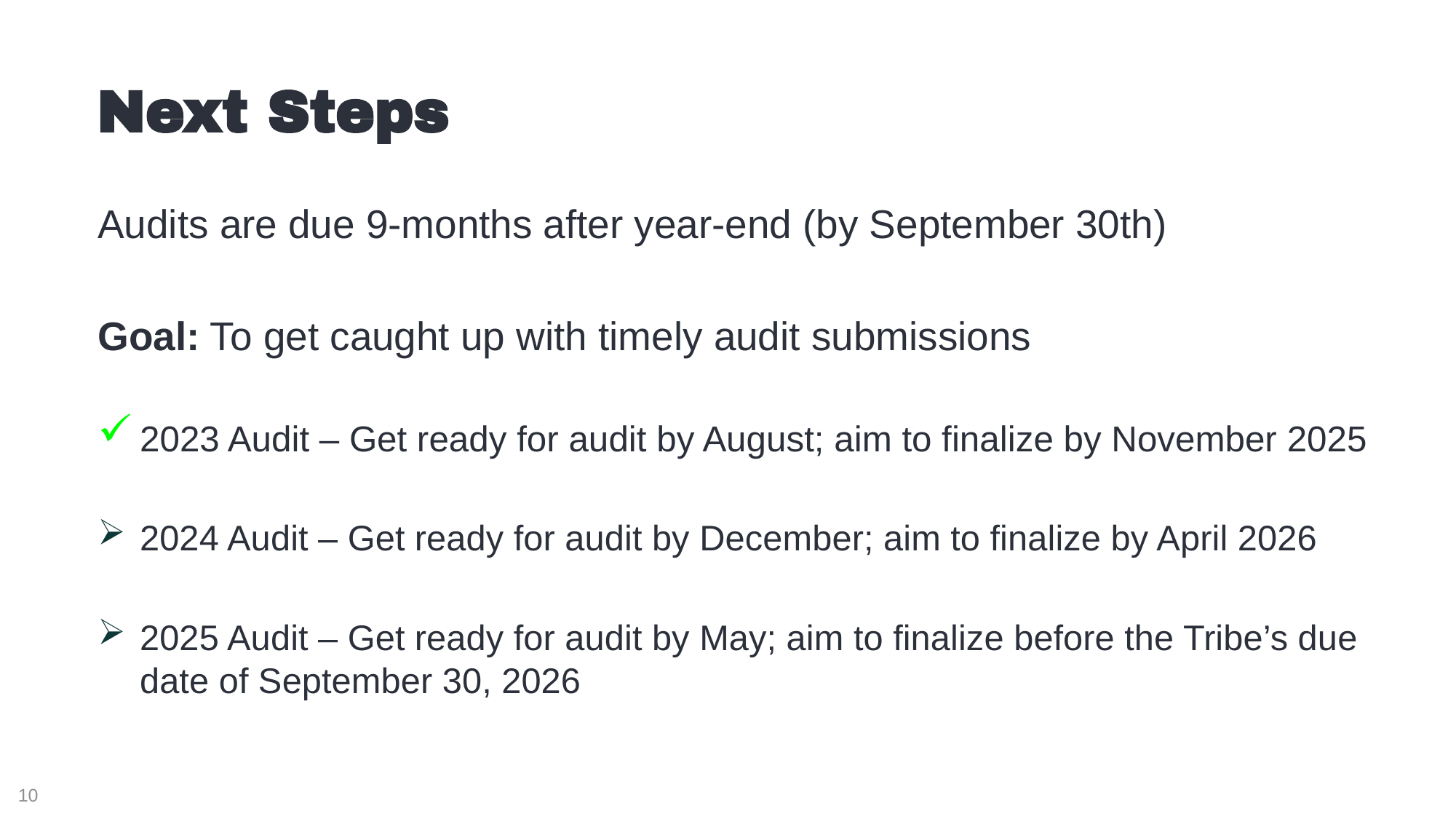

# Next Steps
Audits are due 9-months after year-end (by September 30th)

Goal: To get caught up with timely audit submissions

2023 Audit – Get ready for audit by August; aim to finalize by November 2025

2024 Audit – Get ready for audit by December; aim to finalize by April 2026

2025 Audit – Get ready for audit by May; aim to finalize before the Tribe’s due date of September 30, 2026

10